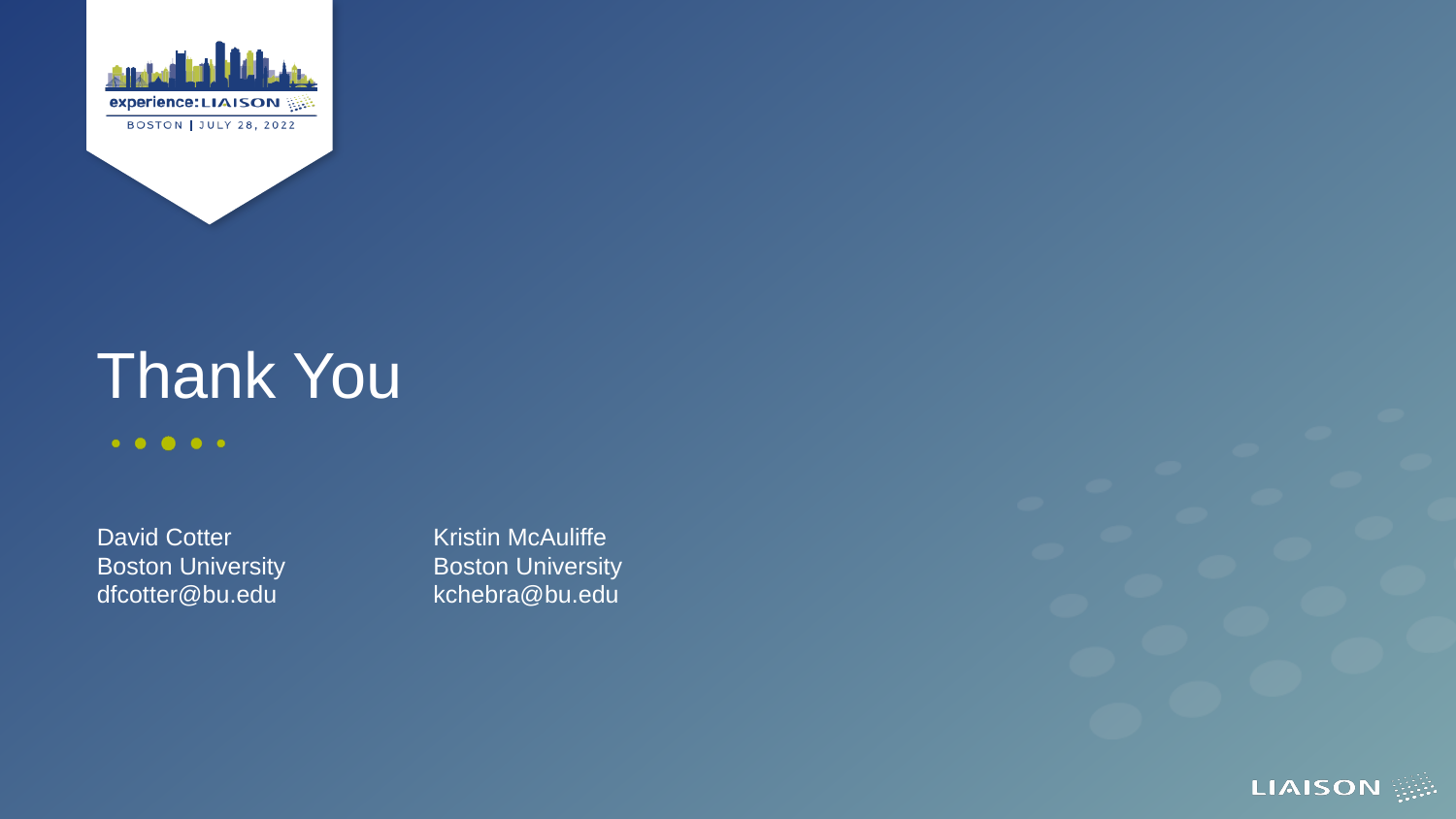

Thank You
David Cotter
Boston University
dfcotter@bu.edu
Kristin McAuliffe
Boston University
kchebra@bu.edu